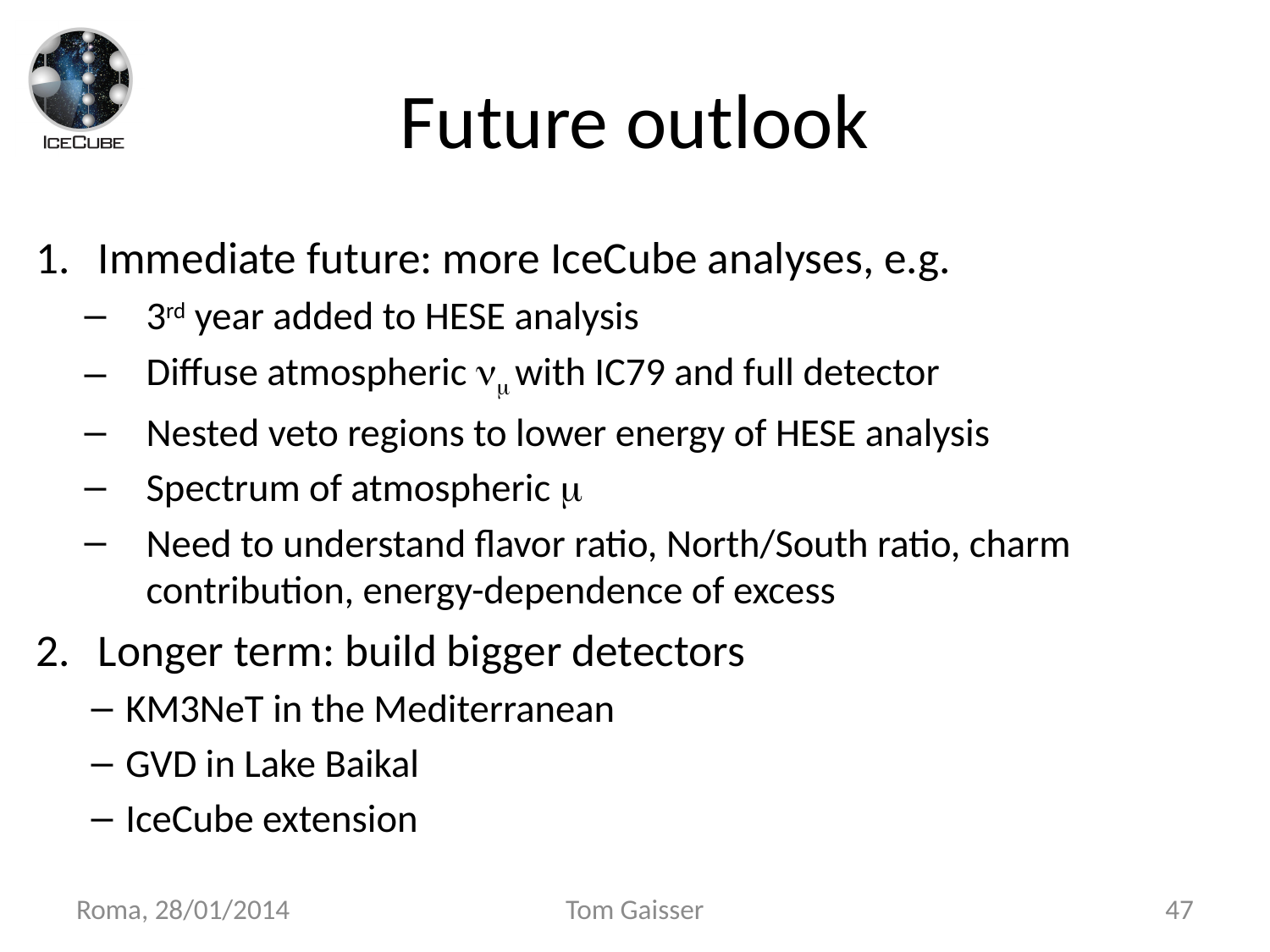

# Future outlook
Immediate future: more IceCube analyses, e.g.
3rd year added to HESE analysis
Diffuse atmospheric νμ with IC79 and full detector
Nested veto regions to lower energy of HESE analysis
Spectrum of atmospheric μ
Need to understand flavor ratio, North/South ratio, charm contribution, energy-dependence of excess
Longer term: build bigger detectors
KM3NeT in the Mediterranean
GVD in Lake Baikal
IceCube extension
Roma, 28/01/2014
Tom Gaisser
47